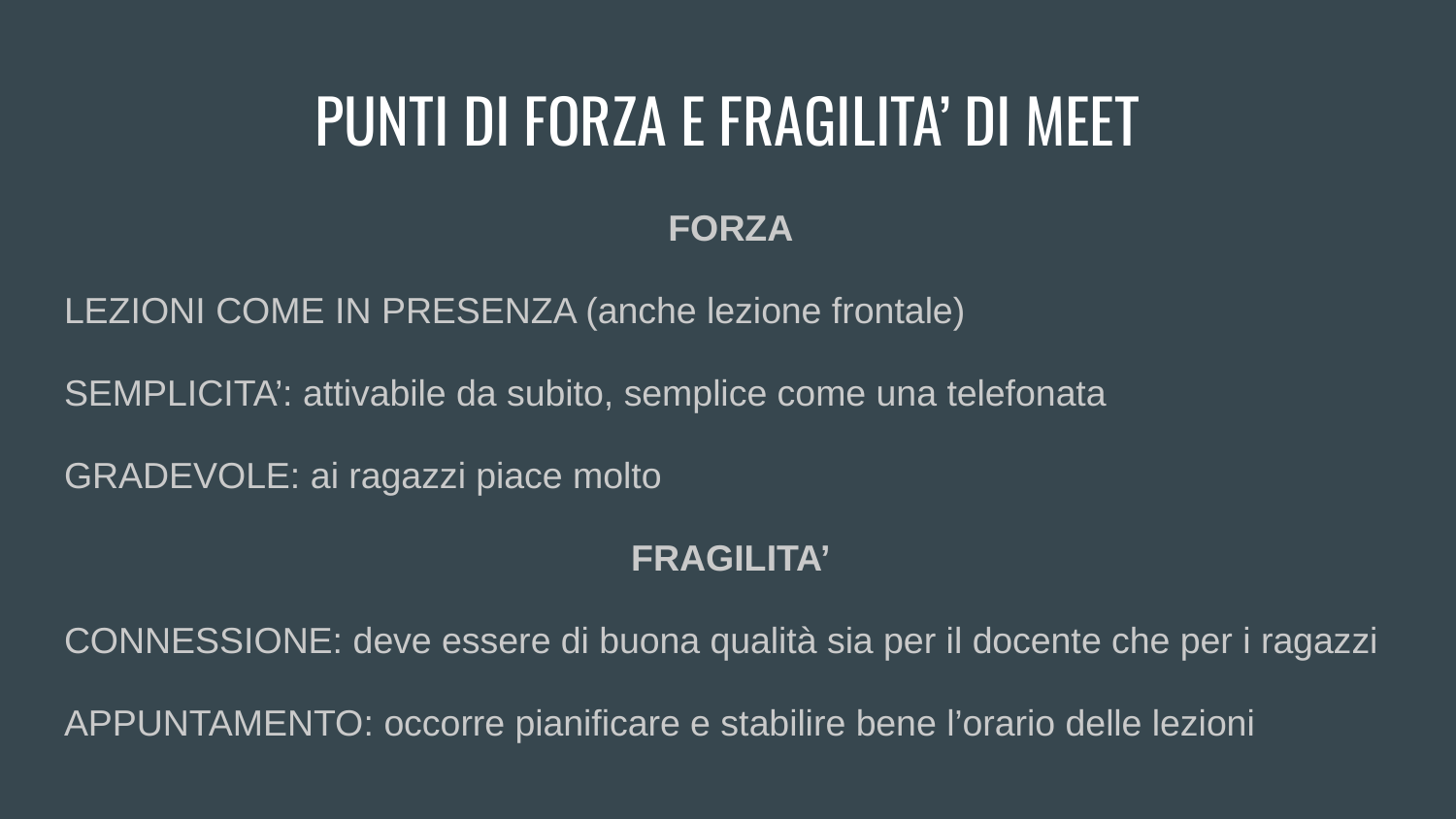

# PUNTI DI FORZA E FRAGILITA’ DI MEET
FORZA
LEZIONI COME IN PRESENZA (anche lezione frontale)
SEMPLICITA’: attivabile da subito, semplice come una telefonata
GRADEVOLE: ai ragazzi piace molto
FRAGILITA’
CONNESSIONE: deve essere di buona qualità sia per il docente che per i ragazzi
APPUNTAMENTO: occorre pianificare e stabilire bene l’orario delle lezioni